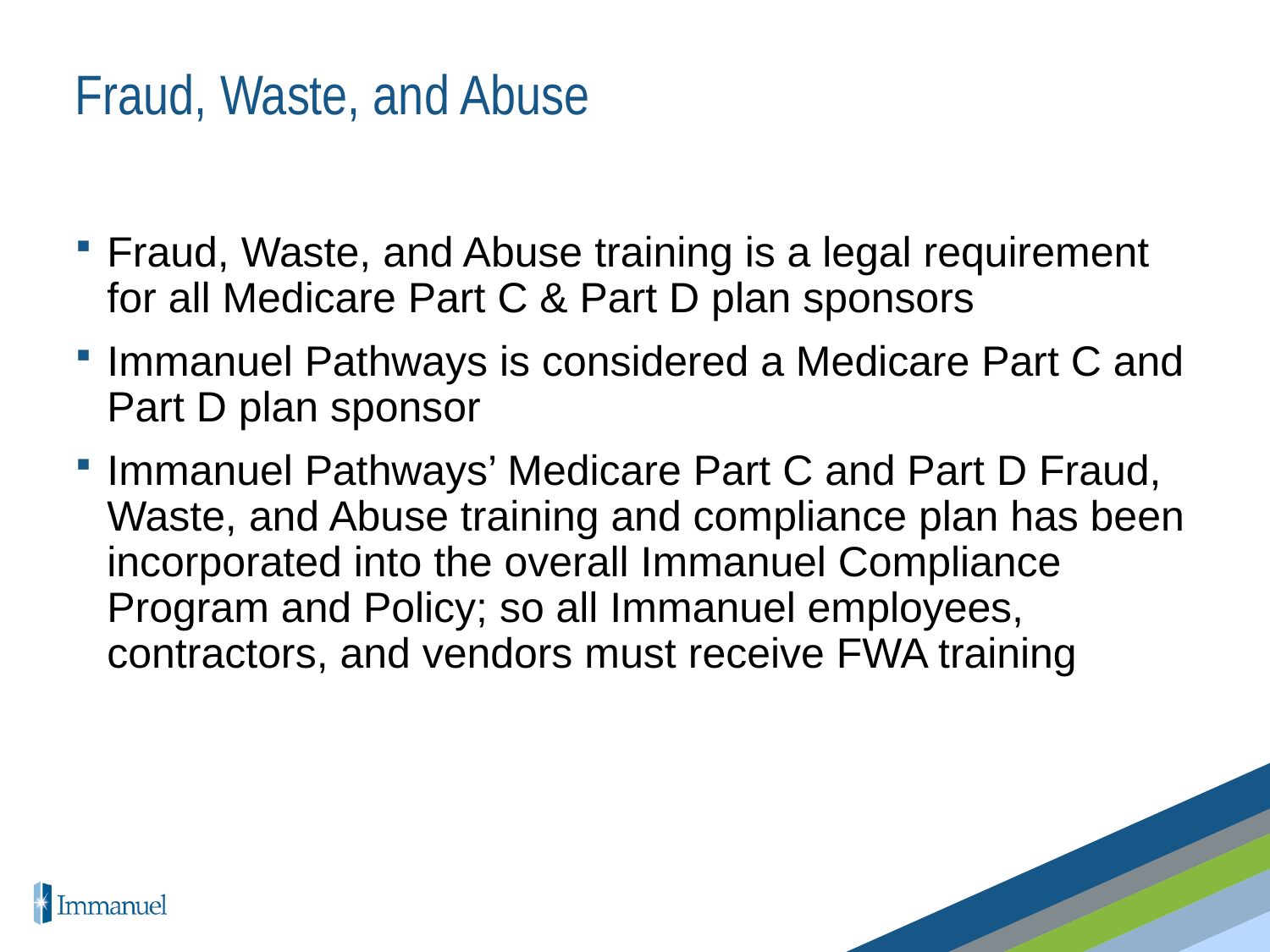

# Fraud, Waste, and Abuse
Fraud, Waste, and Abuse training is a legal requirement for all Medicare Part C & Part D plan sponsors
Immanuel Pathways is considered a Medicare Part C and Part D plan sponsor
Immanuel Pathways’ Medicare Part C and Part D Fraud, Waste, and Abuse training and compliance plan has been incorporated into the overall Immanuel Compliance Program and Policy; so all Immanuel employees, contractors, and vendors must receive FWA training